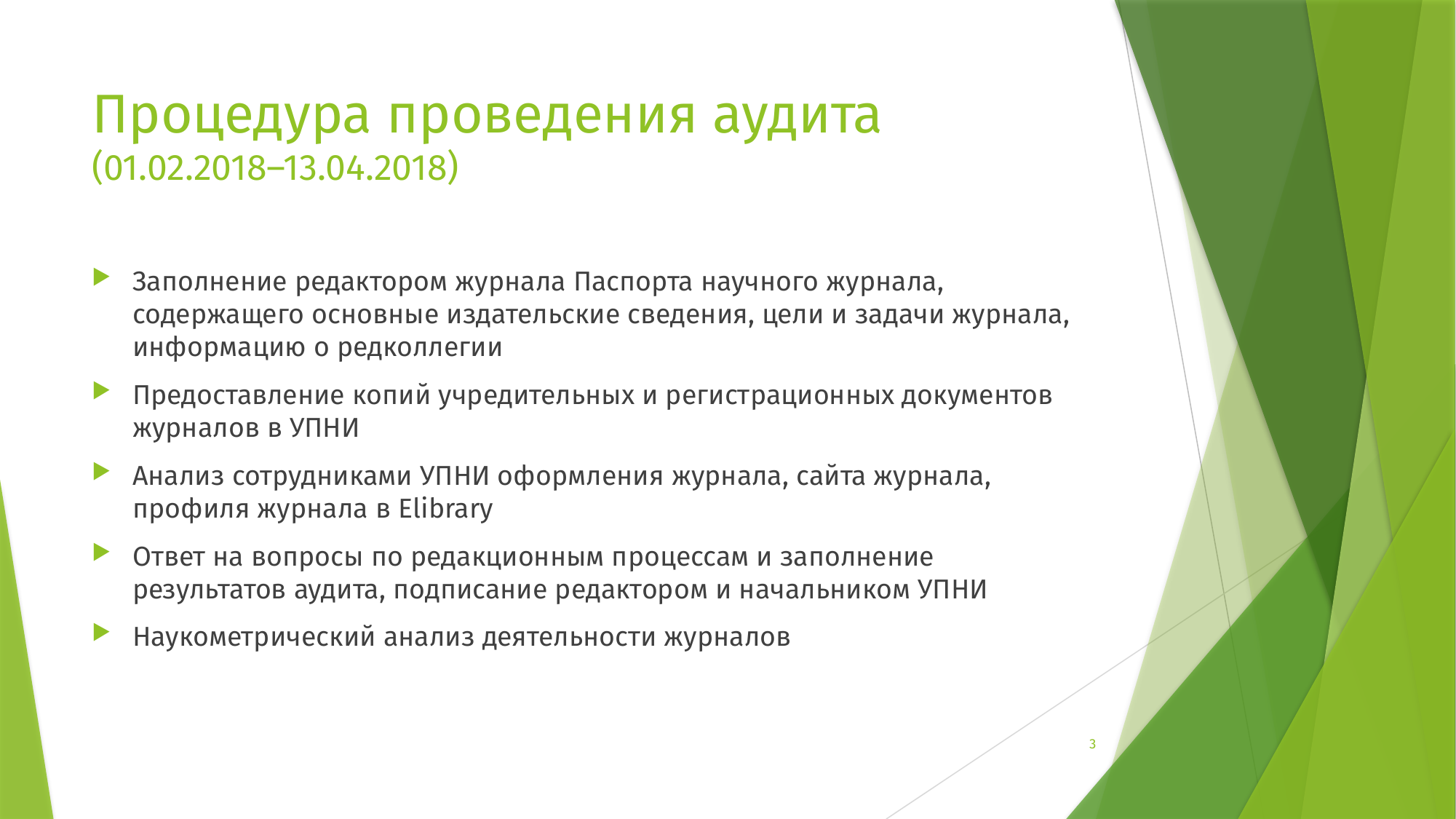

# Процедура проведения аудита (01.02.2018–13.04.2018)
Заполнение редактором журнала Паспорта научного журнала, содержащего основные издательские сведения, цели и задачи журнала, информацию о редколлегии
Предоставление копий учредительных и регистрационных документов журналов в УПНИ
Анализ сотрудниками УПНИ оформления журнала, сайта журнала, профиля журнала в Elibrary
Ответ на вопросы по редакционным процессам и заполнение результатов аудита, подписание редактором и начальником УПНИ
Наукометрический анализ деятельности журналов
3